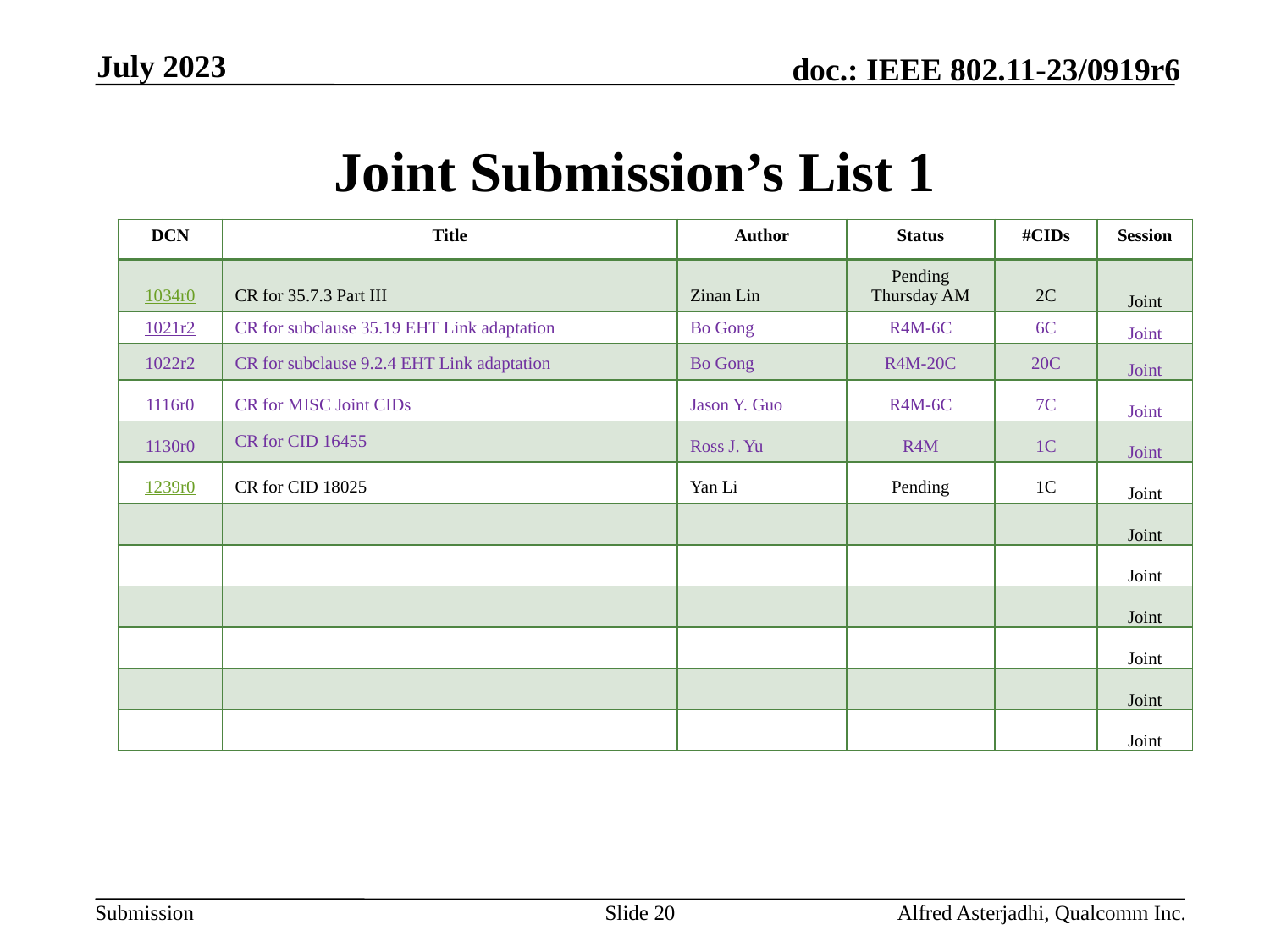

July 2023
# Joint Submission’s List 1
| DCN | Title | Author | Status | #CIDs | Session |
| --- | --- | --- | --- | --- | --- |
| 1034r0 | CR for 35.7.3 Part III | Zinan Lin | Pending Thursday AM | 2C | Joint |
| 1021r2 | CR for subclause 35.19 EHT Link adaptation | Bo Gong | R4M-6C | 6C | Joint |
| 1022r2 | CR for subclause 9.2.4 EHT Link adaptation | Bo Gong | R4M-20C | 20C | Joint |
| 1116r0 | CR for MISC Joint CIDs | Jason Y. Guo | R4M-6C | 7C | Joint |
| 1130r0 | CR for CID 16455 | Ross J. Yu | R4M | 1C | Joint |
| 1239r0 | CR for CID 18025 | Yan Li | Pending | 1C | Joint |
|  |  |  |  |  | Joint |
|  |  |  |  |  | Joint |
|  |  |  |  |  | Joint |
|  |  |  |  |  | Joint |
|  |  |  |  |  | Joint |
|  |  |  |  |  | Joint |
Slide 20
Alfred Asterjadhi, Qualcomm Inc.